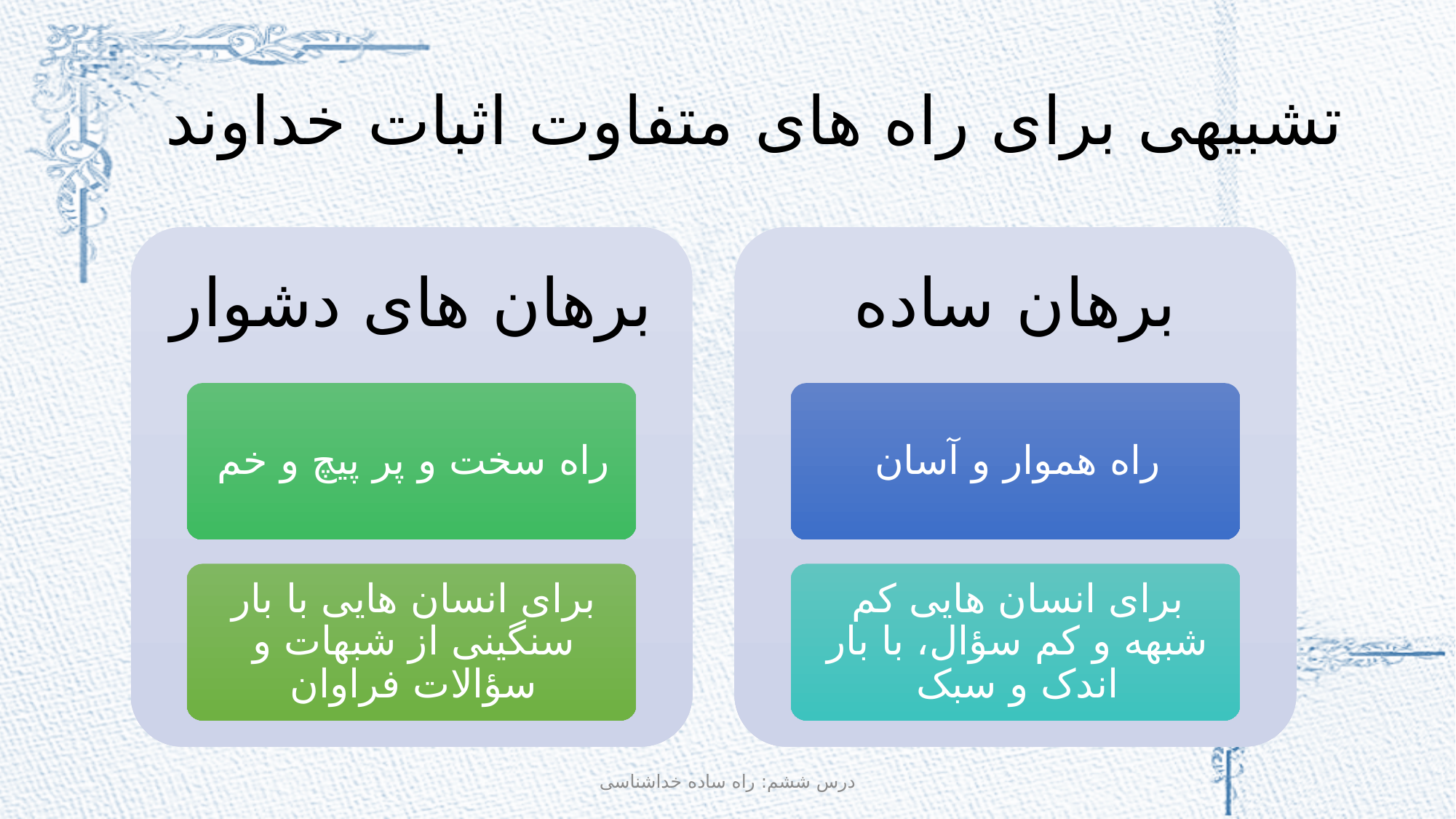

# تشبیهی برای راه های متفاوت اثبات خداوند
برهان ساده
راه هموار و آسان
برای انسان هایی کم شبهه و کم سؤال، با بار اندک و سبک
برهان های دشوار
راه سخت و پر پیچ و خم
برای انسان هایی با بار سنگینی از شبهات و سؤالات فراوان
درس ششم: راه ساده خداشناسی